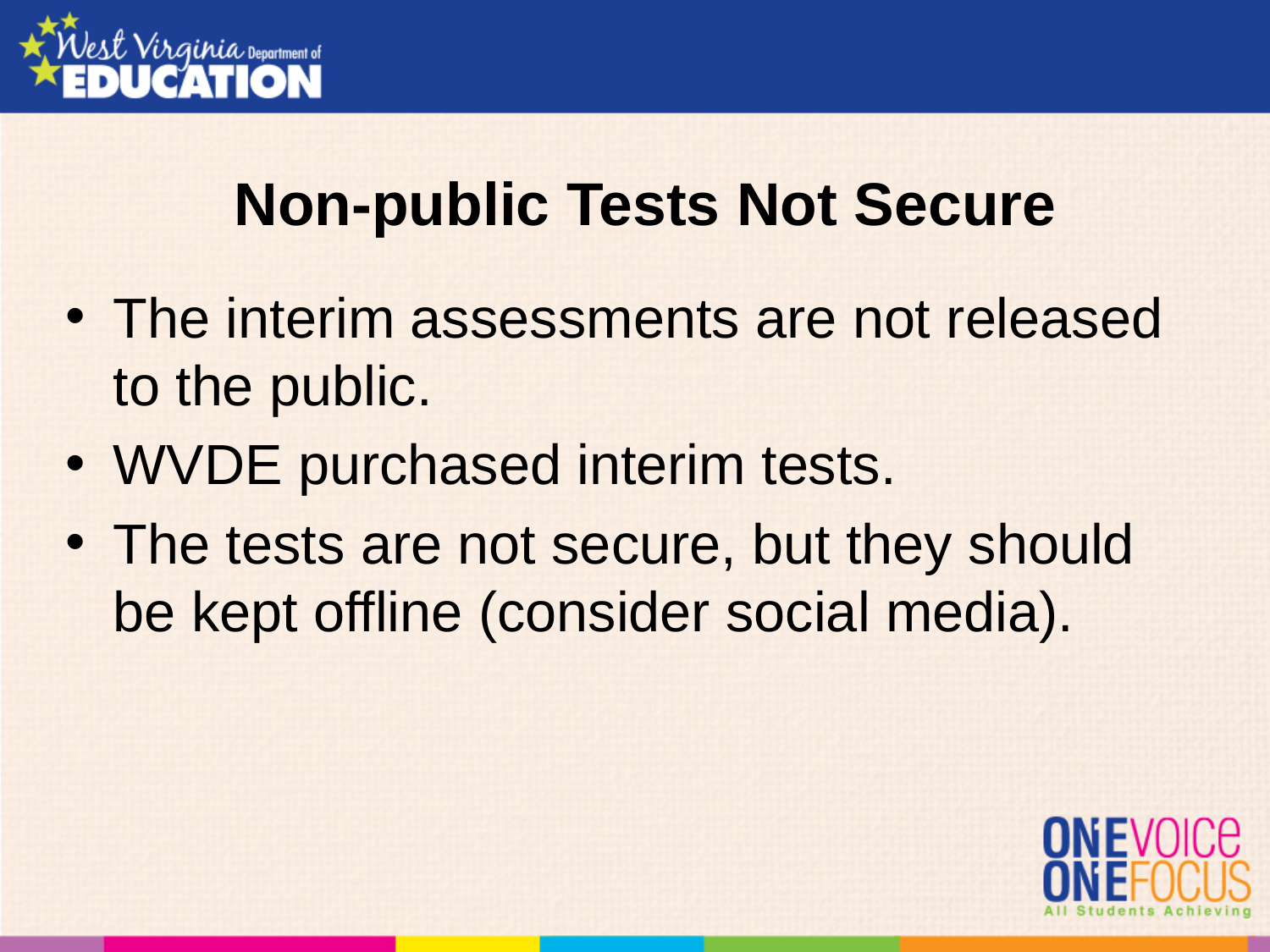

# Non-public Tests Not Secure
The interim assessments are not released to the public.
WVDE purchased interim tests.
The tests are not secure, but they should be kept offline (consider social media).